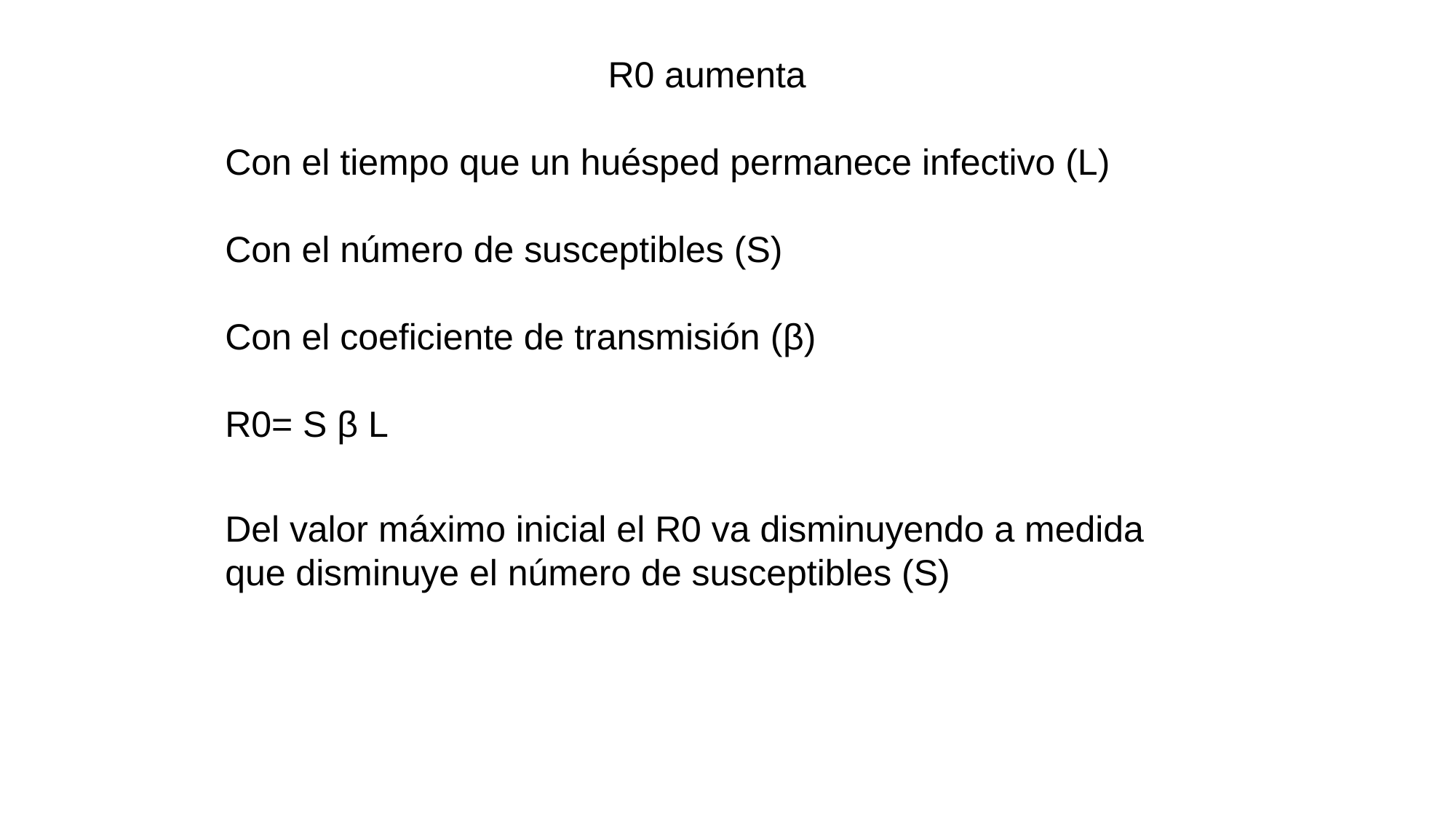

R0 aumenta

Con el tiempo que un huésped permanece infectivo (L)

Con el número de susceptibles (S)

Con el coeficiente de transmisión (β)

R0= S β L
Del valor máximo inicial el R0 va disminuyendo a medida que disminuye el número de susceptibles (S)